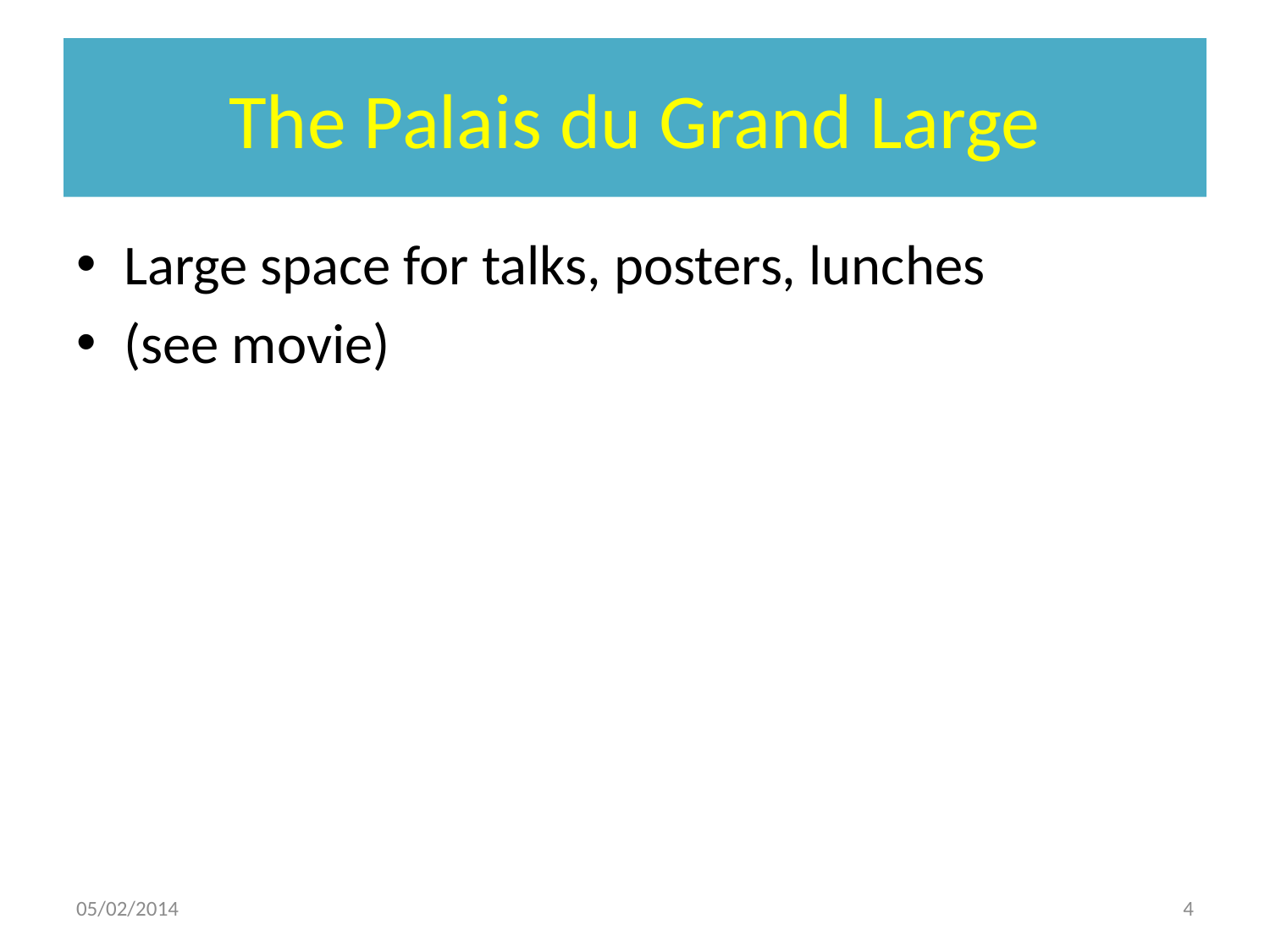

# The Palais du Grand Large
Large space for talks, posters, lunches
(see movie)
05/02/2014
4